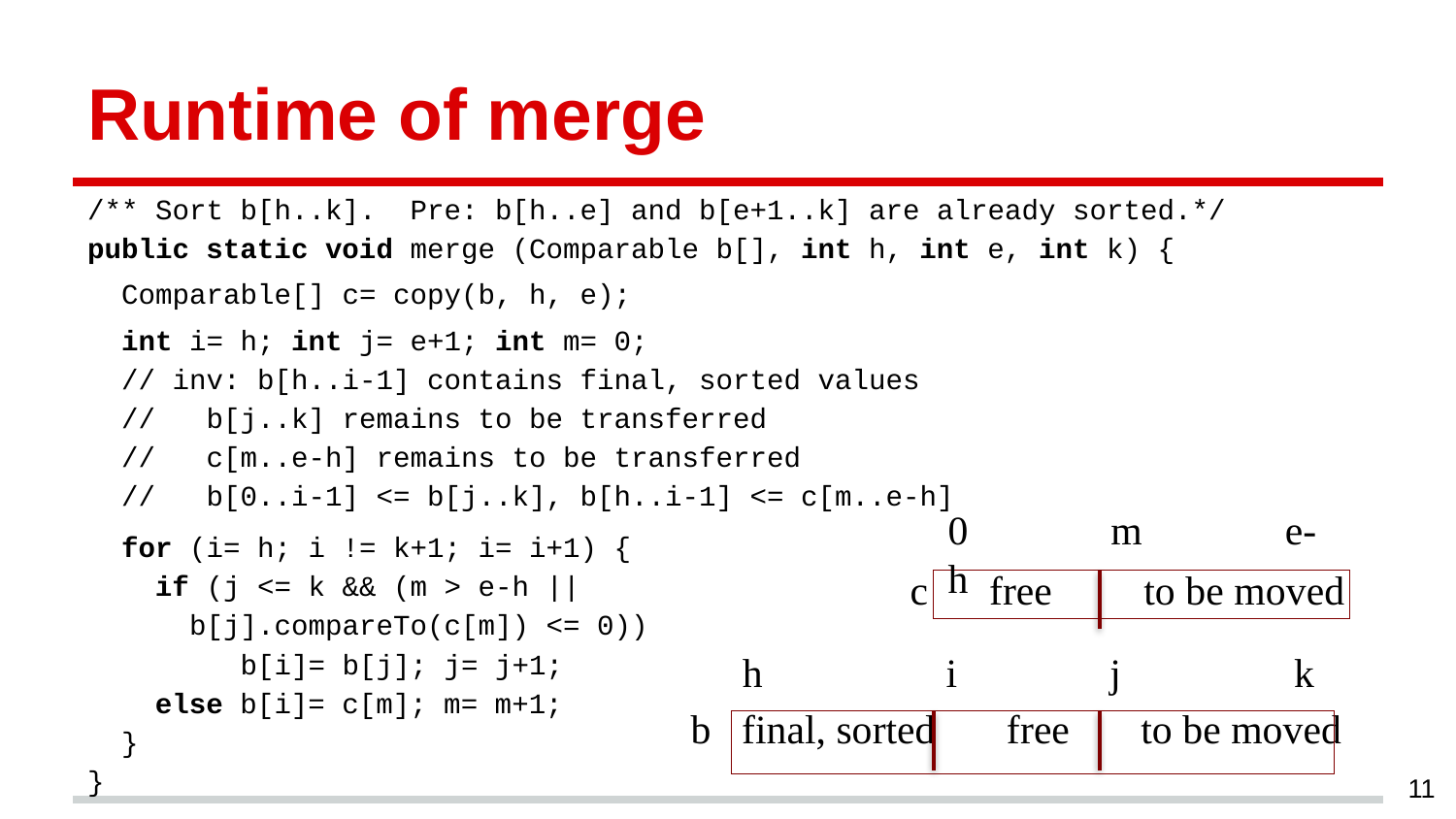

# Runtime of merge
/** Sort b[h..k].  Pre: b[h..e] and b[e+1..k] are already sorted.*/
public static void merge (Comparable b[], int h, int e, int k) {
  Comparable[] c= copy(b, h, e);
  int i= h; int j= e+1; int m= 0;
  // inv: b[h..i-1] contains final, sorted values
  //   b[j..k] remains to be transferred
  //   c[m..e-h] remains to be transferred
  //   b[0..i-1] <= b[j..k], b[h..i-1] <= c[m..e-h]
  for (i= h; i != k+1; i= i+1) {
    if (j <= k && (m > e-h ||
      b[j].compareTo(c[m]) <= 0))
         b[i]= b[j]; j= j+1;
    else b[i]= c[m]; m= m+1;
  }
}

0              m              e-h
               c      free         to be moved

h                  i               j                 k
                             b   final, sorted       free       to be moved

11